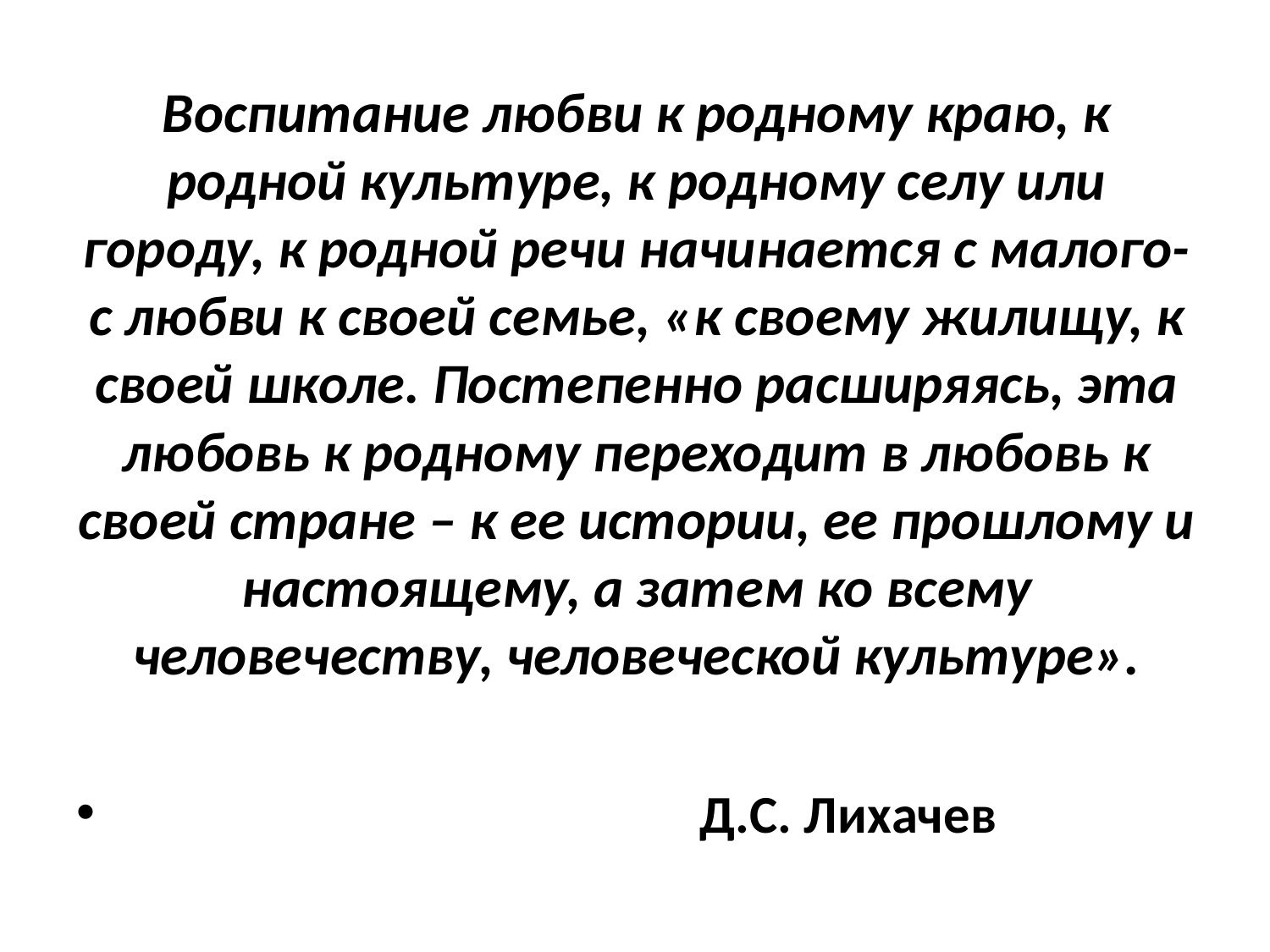

# Воспитание любви к родному краю, к родной культуре, к родному селу или городу, к родной речи начинается с малого-с любви к своей семье, «к своему жилищу, к своей школе. Постепенно расширяясь, эта любовь к родному переходит в любовь к своей стране – к ее истории, ее прошлому и настоящему, а затем ко всему человечеству, человеческой культуре».
                                                Д.С. Лихачев